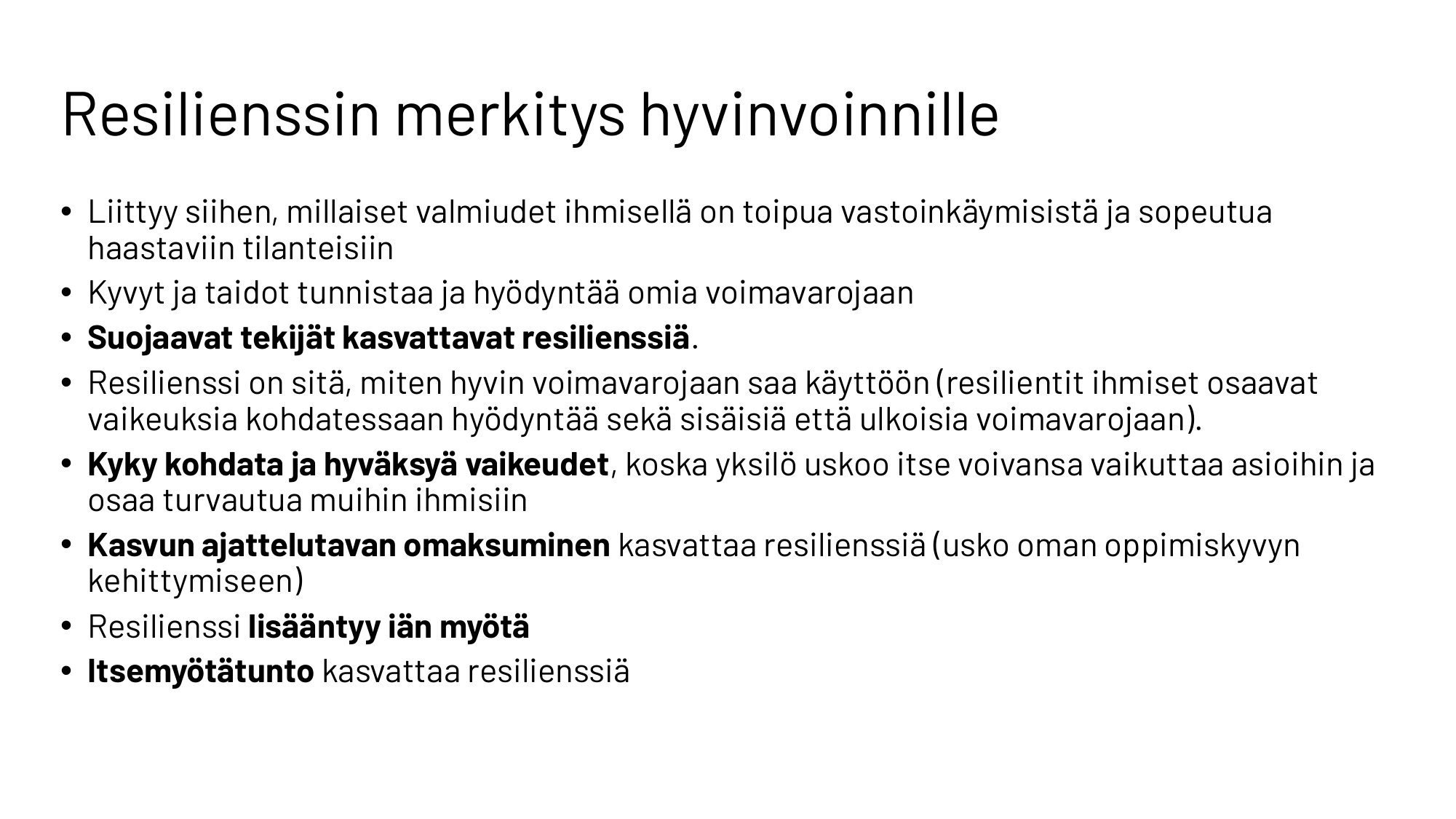

# Resilienssin merkitys hyvinvoinnille
Liittyy siihen, millaiset valmiudet ihmisellä on toipua vastoinkäymisistä ja sopeutua haastaviin tilanteisiin
Kyvyt ja taidot tunnistaa ja hyödyntää omia voimavarojaan
Suojaavat tekijät kasvattavat resilienssiä.
Resilienssi on sitä, miten hyvin voimavarojaan saa käyttöön (resilientit ihmiset osaavat vaikeuksia kohdatessaan hyödyntää sekä sisäisiä että ulkoisia voimavarojaan).
Kyky kohdata ja hyväksyä vaikeudet, koska yksilö uskoo itse voivansa vaikuttaa asioihin ja osaa turvautua muihin ihmisiin
Kasvun ajattelutavan omaksuminen kasvattaa resilienssiä (usko oman oppimiskyvyn kehittymiseen)
Resilienssi lisääntyy iän myötä
Itsemyötätunto kasvattaa resilienssiä